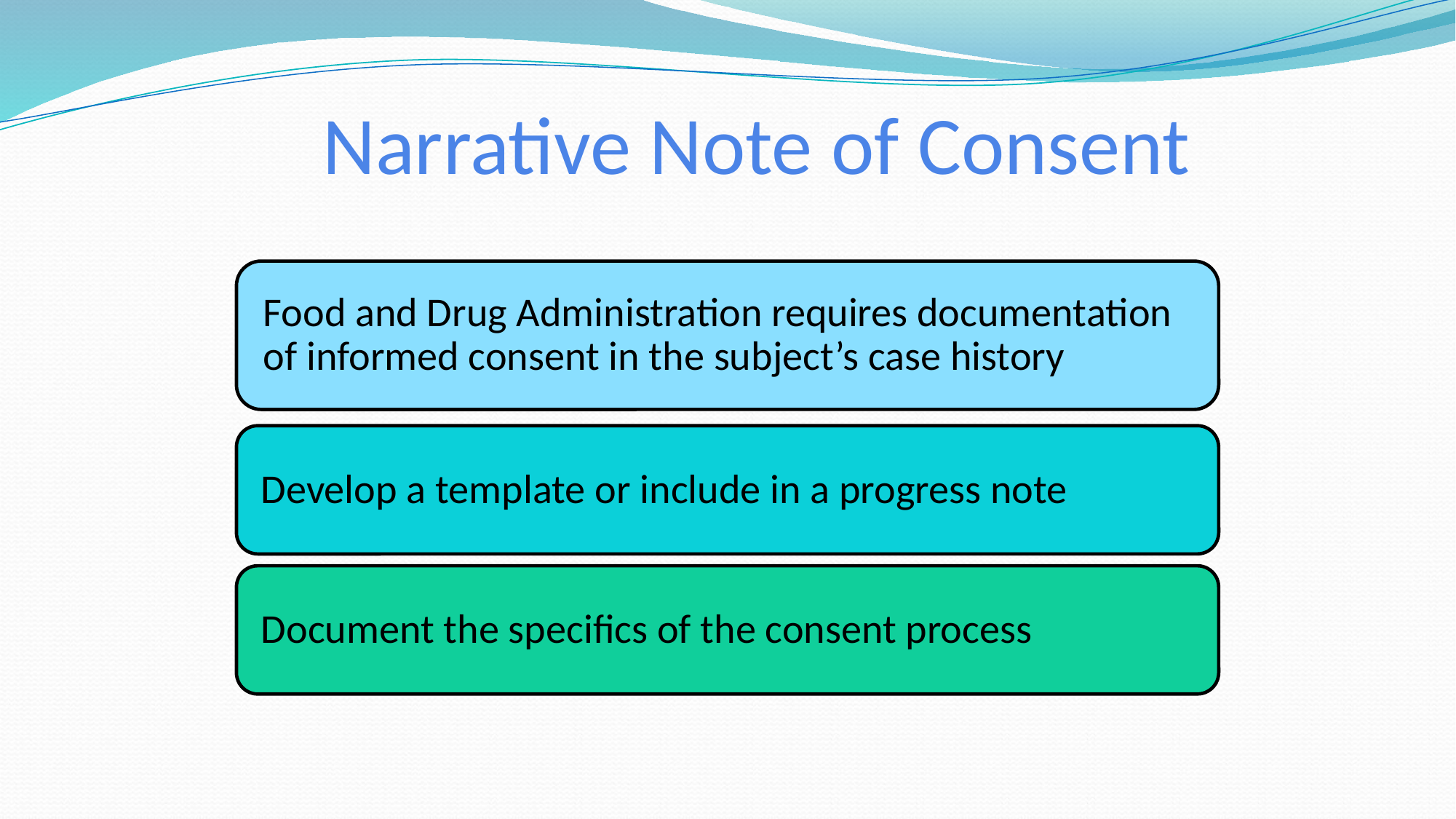

# Narrative Note of Consent
Food and Drug Administration requires documentation of informed consent in the subject’s case history
Develop a template or include in a progress note
Document the specifics of the consent process